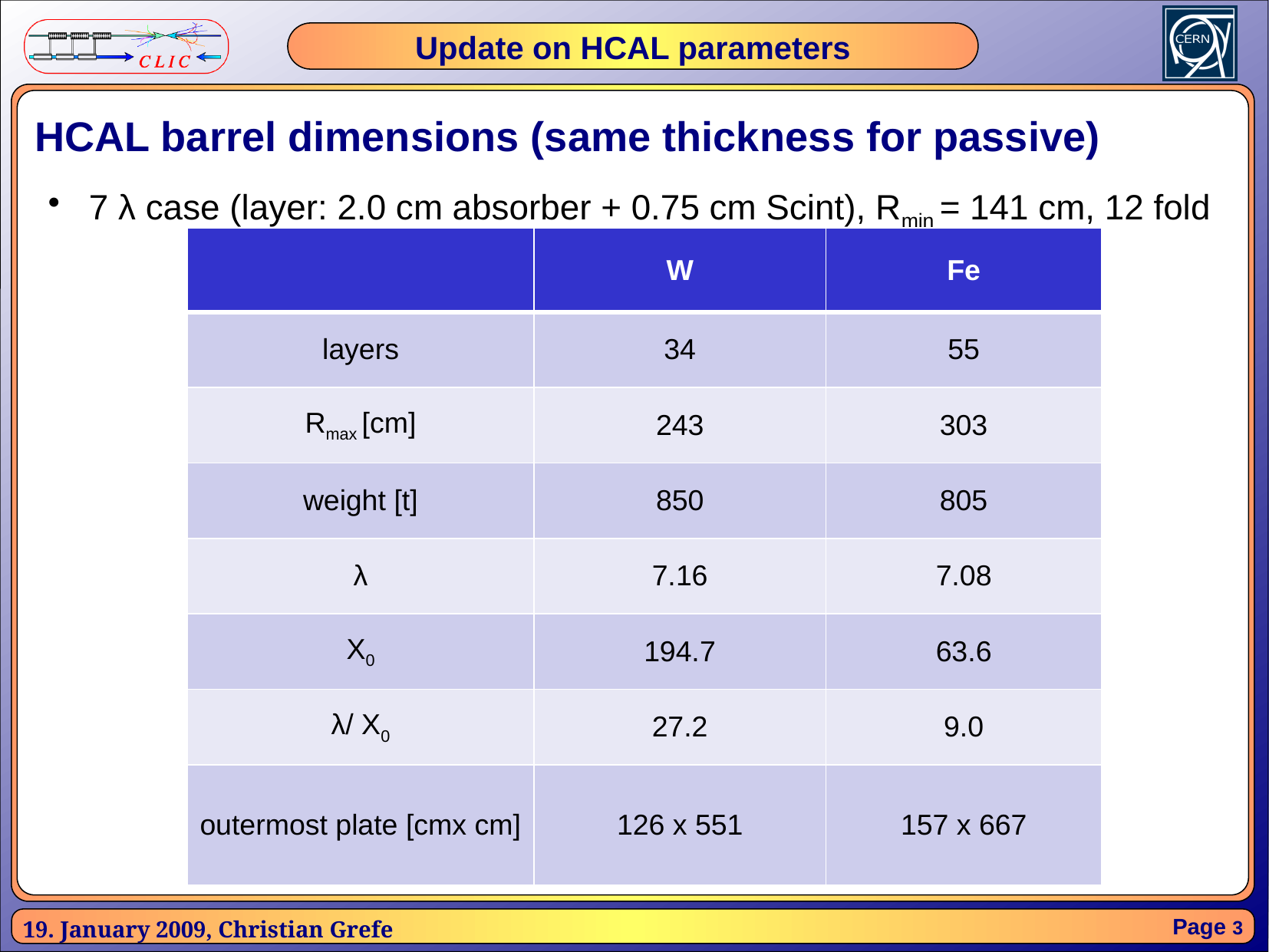

# HCAL barrel dimensions (same thickness for passive)
7 λ case (layer: 2.0 cm absorber + 0.75 cm Scint), Rmin = 141 cm, 12 fold
|  | W | Fe |
| --- | --- | --- |
| layers | 34 | 55 |
| Rmax [cm] | 243 | 303 |
| weight [t] | 850 | 805 |
| λ | 7.16 | 7.08 |
| X0 | 194.7 | 63.6 |
| λ/ X0 | 27.2 | 9.0 |
| outermost plate [cmx cm] | 126 x 551 | 157 x 667 |